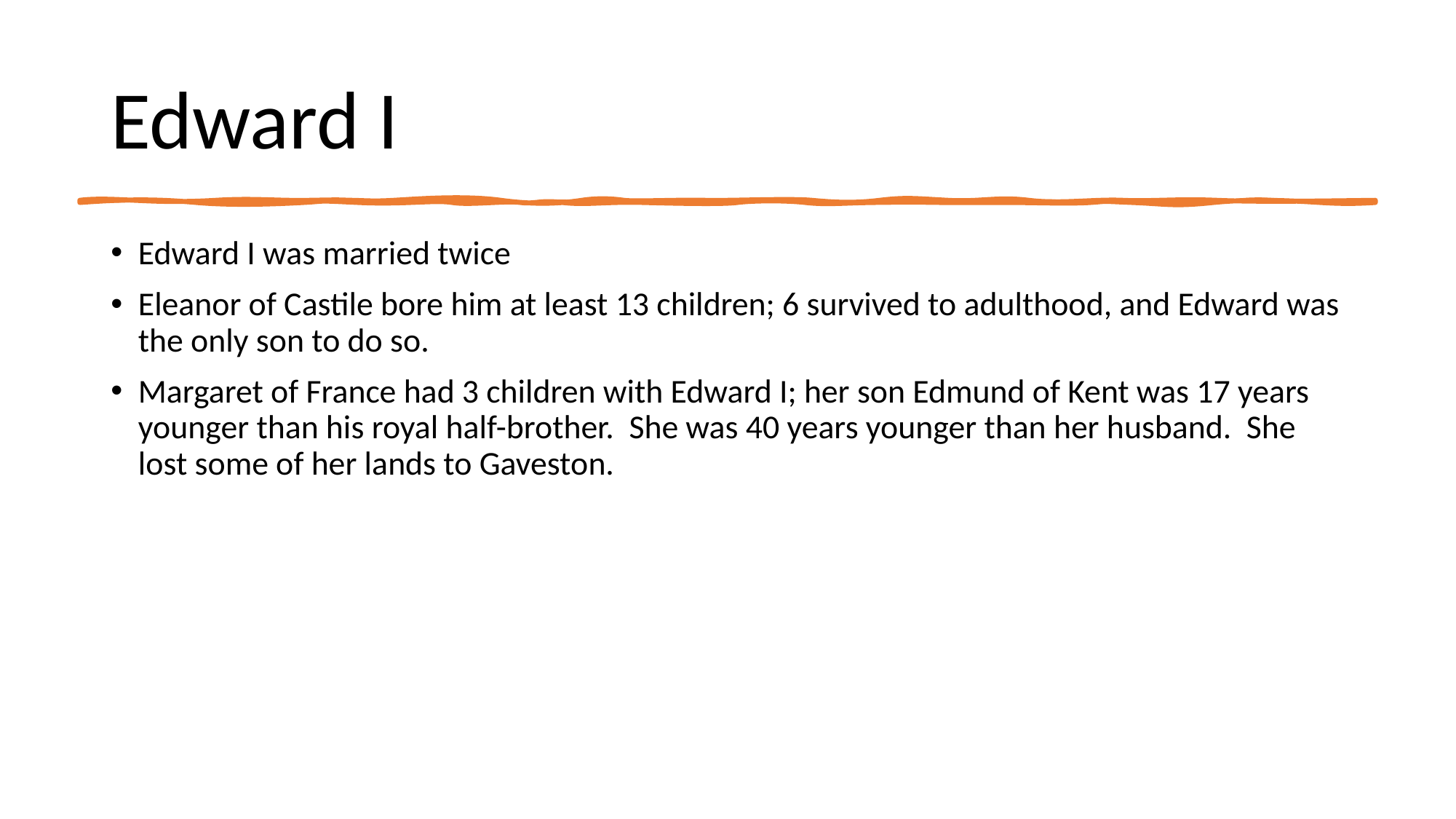

# Edward I

Edward I was married twice
Eleanor of Castile bore him at least 13 children; 6 survived to adulthood, and Edward was the only son to do so.
Margaret of France had 3 children with Edward I; her son Edmund of Kent was 17 years younger than his royal half-brother.  She was 40 years younger than her husband.  She lost some of her lands to Gaveston.